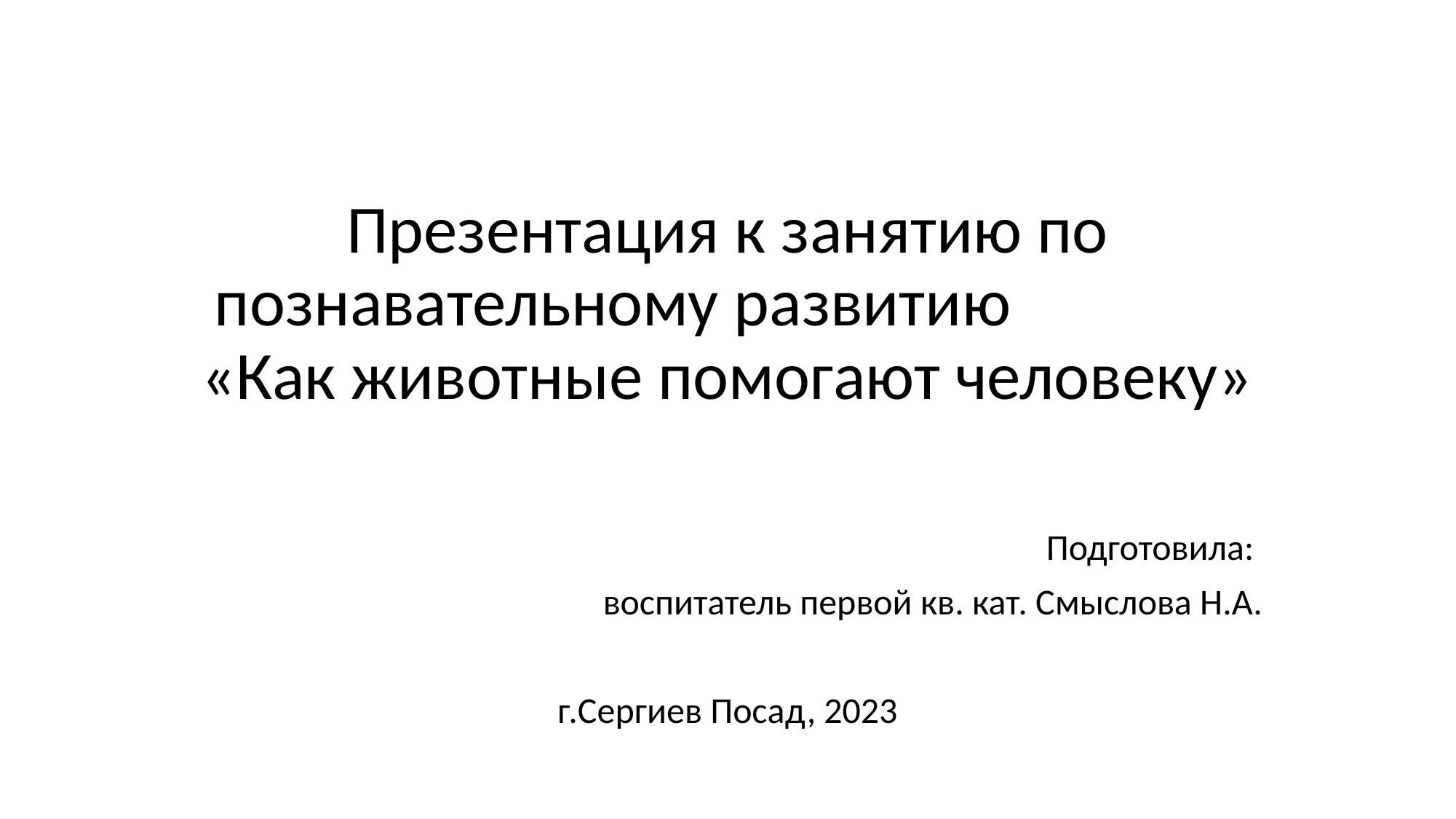

# Презентация к занятию по познавательному развитию                «Как животные помогают человеку»

Подготовила:
воспитатель первой кв. кат. Смыслова Н.А.

г.Сергиев Посад, 2023